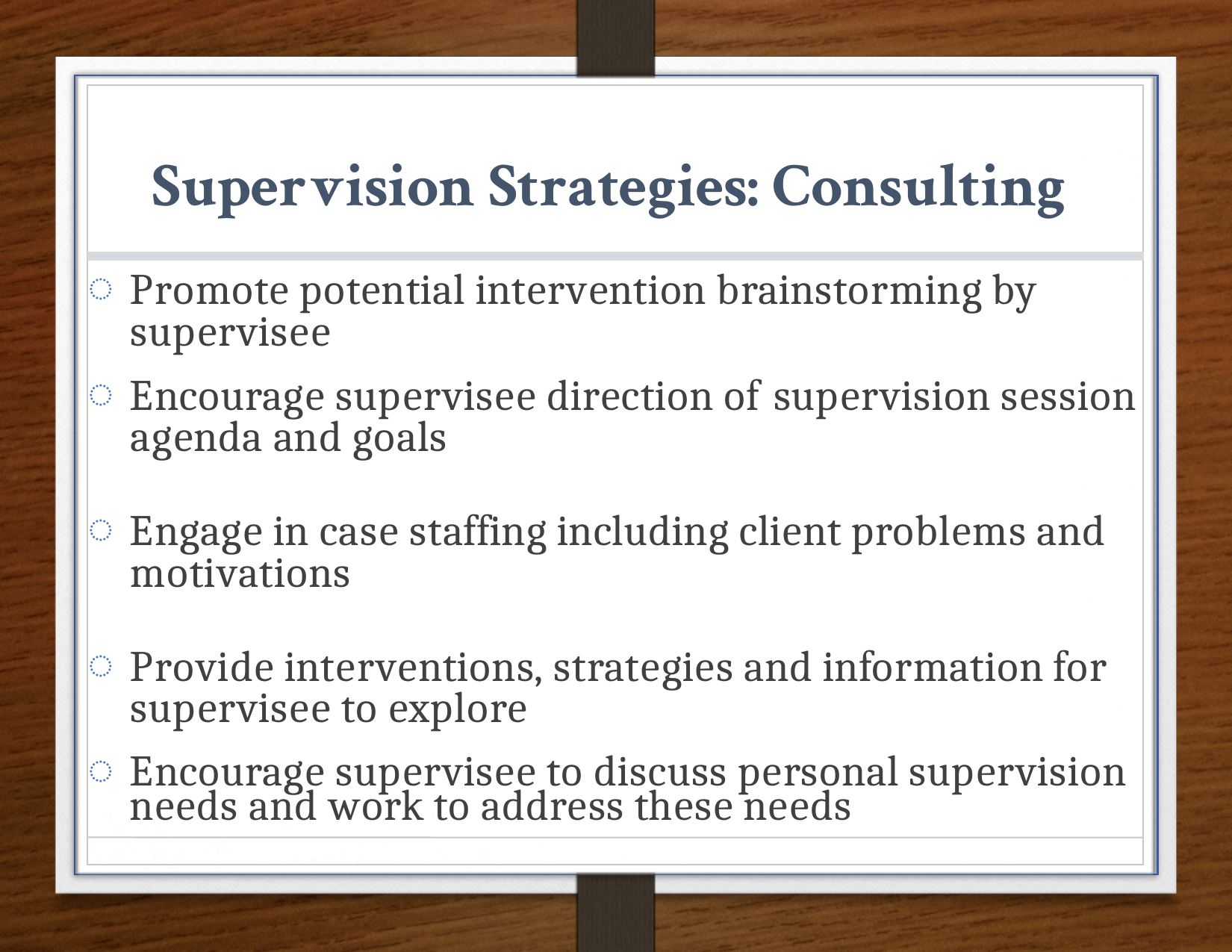

# Supervision Strategies: Consulting

Promote potential intervention brainstorming by supervisee

Encourage supervisee direction of supervision session agenda and goals

Engage in case staffing including client problems and motivations

Provide interventions, strategies and information for supervisee to explore
Encourage supervisee to discuss personal supervision needs and work to address these needs